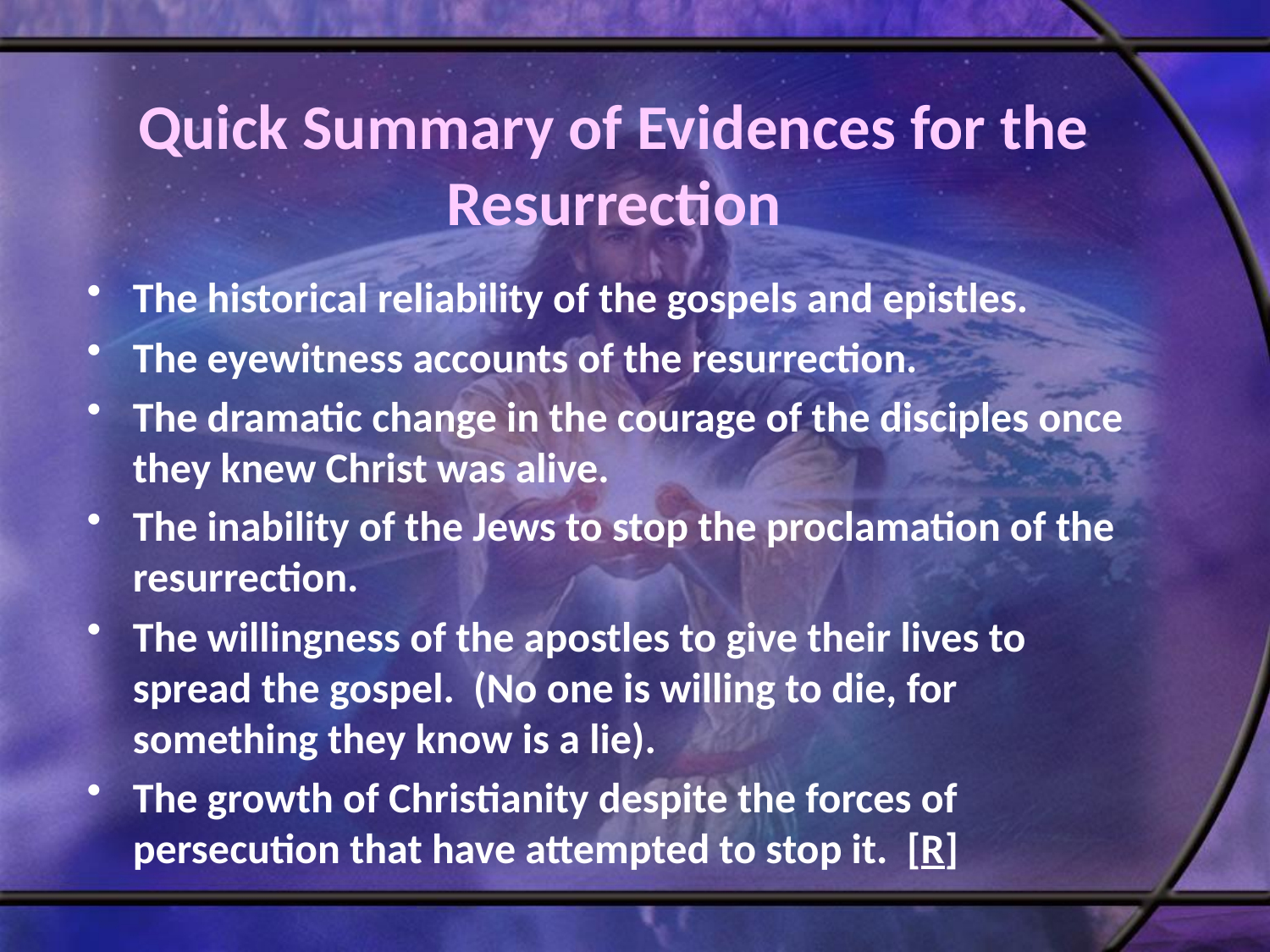

# Quick Summary of Evidences for the Resurrection
The historical reliability of the gospels and epistles.
The eyewitness accounts of the resurrection.
The dramatic change in the courage of the disciples once they knew Christ was alive.
The inability of the Jews to stop the proclamation of the resurrection.
The willingness of the apostles to give their lives to spread the gospel.  (No one is willing to die, for something they know is a lie).
The growth of Christianity despite the forces of persecution that have attempted to stop it.  [R]